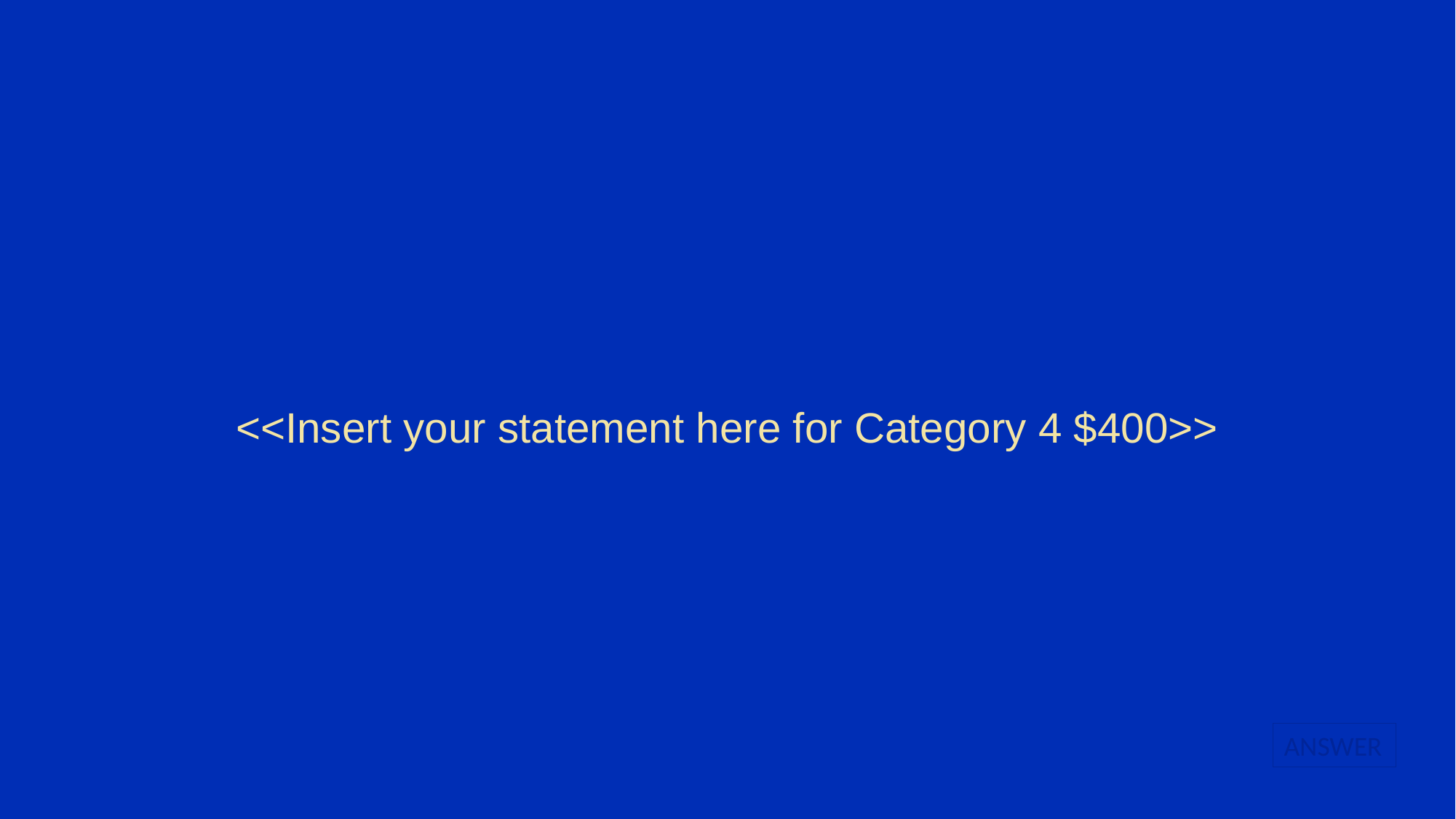

# <<Insert your statement here for Category 4 $400>>
ANSWER